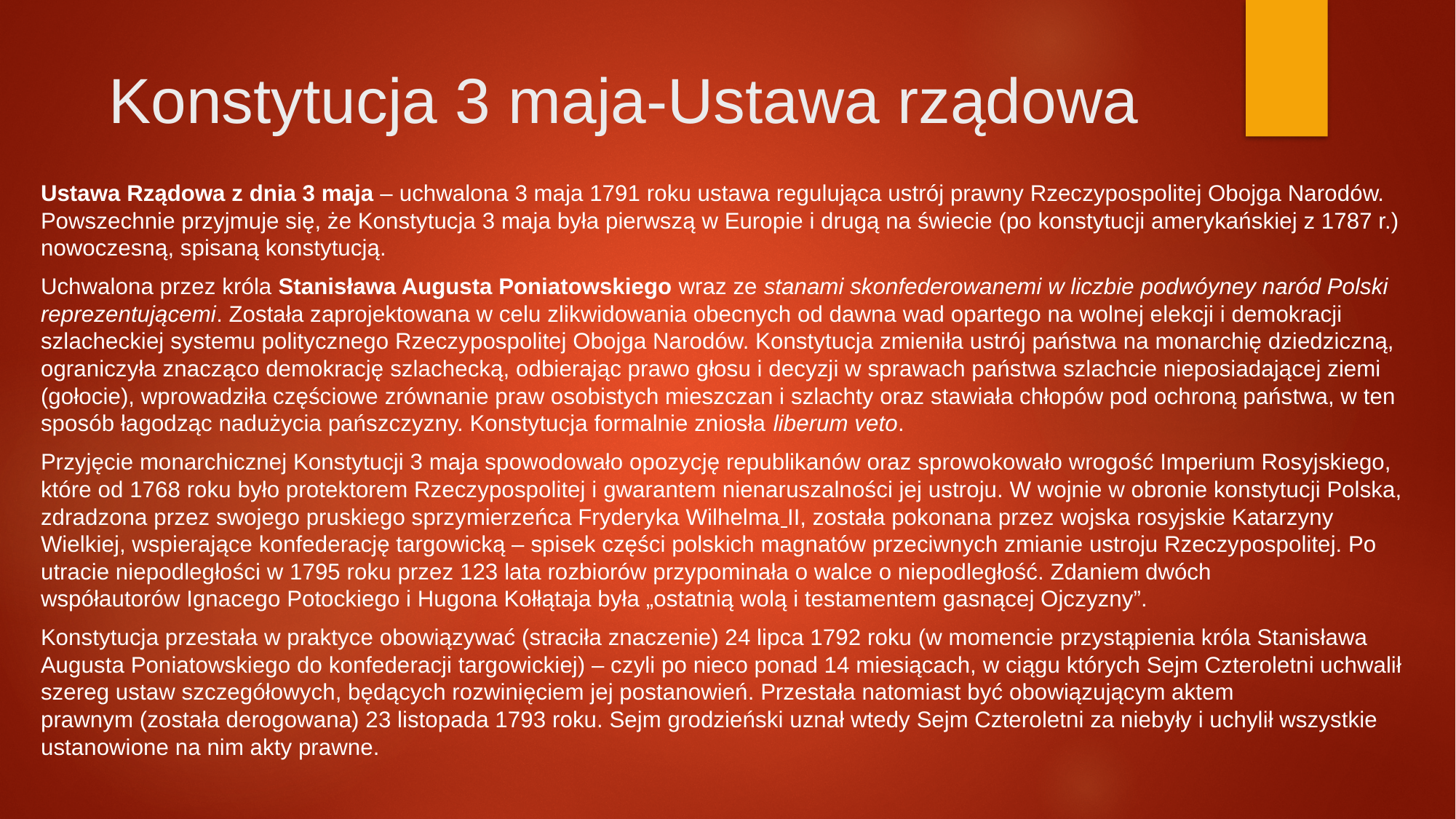

# Konstytucja 3 maja-Ustawa rządowa
Ustawa Rządowa z dnia 3 maja – uchwalona 3 maja 1791 roku ustawa regulująca ustrój prawny Rzeczypospolitej Obojga Narodów. Powszechnie przyjmuje się, że Konstytucja 3 maja była pierwszą w Europie i drugą na świecie (po konstytucji amerykańskiej z 1787 r.) nowoczesną, spisaną konstytucją.
Uchwalona przez króla Stanisława Augusta Poniatowskiego wraz ze stanami skonfederowanemi w liczbie podwóyney naród Polski reprezentującemi. Została zaprojektowana w celu zlikwidowania obecnych od dawna wad opartego na wolnej elekcji i demokracji szlacheckiej systemu politycznego Rzeczypospolitej Obojga Narodów. Konstytucja zmieniła ustrój państwa na monarchię dziedziczną, ograniczyła znacząco demokrację szlachecką, odbierając prawo głosu i decyzji w sprawach państwa szlachcie nieposiadającej ziemi (gołocie), wprowadziła częściowe zrównanie praw osobistych mieszczan i szlachty oraz stawiała chłopów pod ochroną państwa, w ten sposób łagodząc nadużycia pańszczyzny. Konstytucja formalnie zniosła liberum veto.
Przyjęcie monarchicznej Konstytucji 3 maja spowodowało opozycję republikanów oraz sprowokowało wrogość Imperium Rosyjskiego, które od 1768 roku było protektorem Rzeczypospolitej i gwarantem nienaruszalności jej ustroju. W wojnie w obronie konstytucji Polska, zdradzona przez swojego pruskiego sprzymierzeńca Fryderyka Wilhelma II, została pokonana przez wojska rosyjskie Katarzyny Wielkiej, wspierające konfederację targowicką – spisek części polskich magnatów przeciwnych zmianie ustroju Rzeczypospolitej. Po utracie niepodległości w 1795 roku przez 123 lata rozbiorów przypominała o walce o niepodległość. Zdaniem dwóch współautorów Ignacego Potockiego i Hugona Kołłątaja była „ostatnią wolą i testamentem gasnącej Ojczyzny”.
Konstytucja przestała w praktyce obowiązywać (straciła znaczenie) 24 lipca 1792 roku (w momencie przystąpienia króla Stanisława Augusta Poniatowskiego do konfederacji targowickiej) – czyli po nieco ponad 14 miesiącach, w ciągu których Sejm Czteroletni uchwalił szereg ustaw szczegółowych, będących rozwinięciem jej postanowień. Przestała natomiast być obowiązującym aktem prawnym (została derogowana) 23 listopada 1793 roku. Sejm grodzieński uznał wtedy Sejm Czteroletni za niebyły i uchylił wszystkie ustanowione na nim akty prawne.